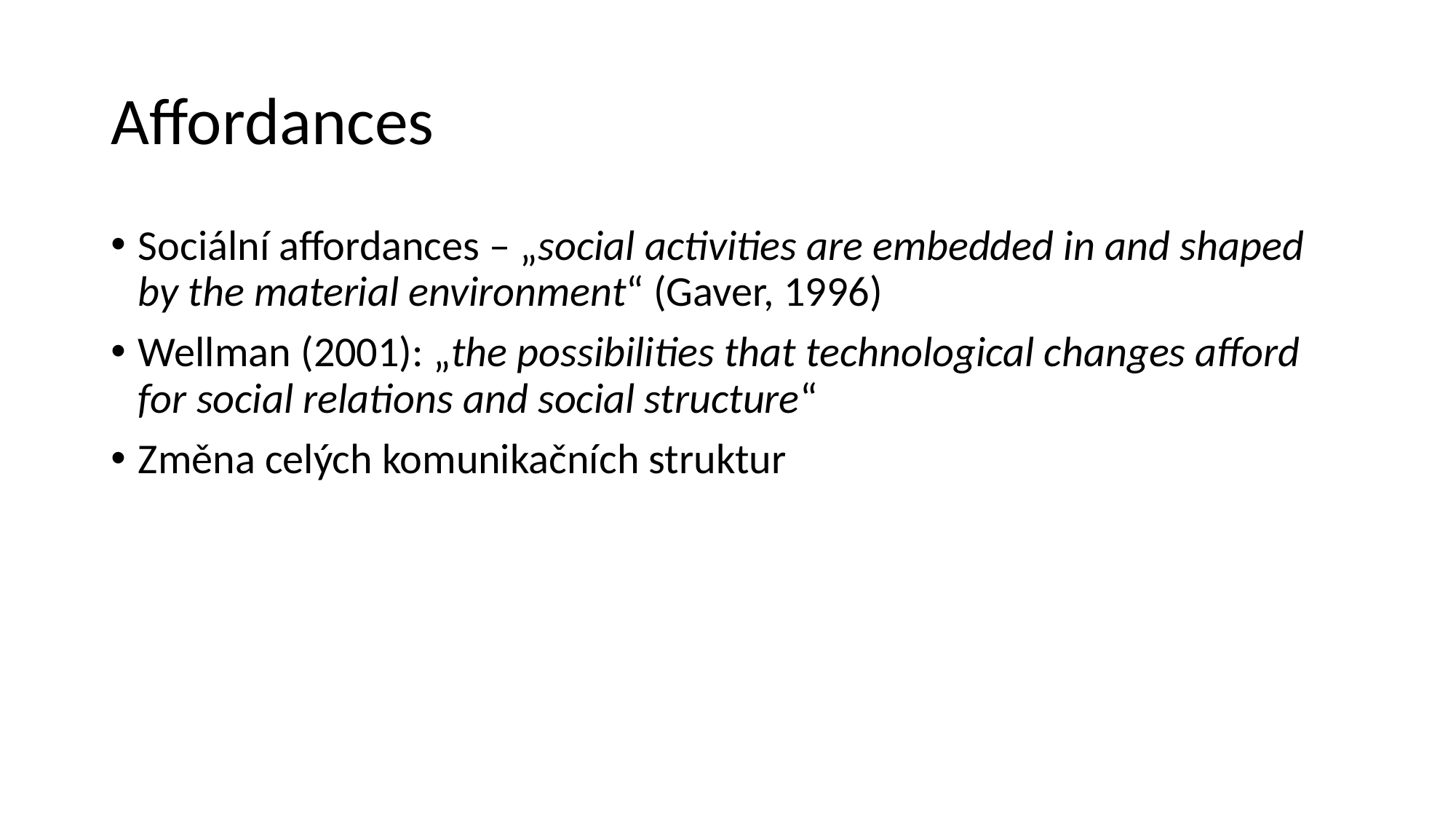

# Affordances
Sociální affordances – „social activities are embedded in and shaped by the material environment“ (Gaver, 1996)
Wellman (2001): „the possibilities that technological changes afford for social relations and social structure“
Změna celých komunikačních struktur